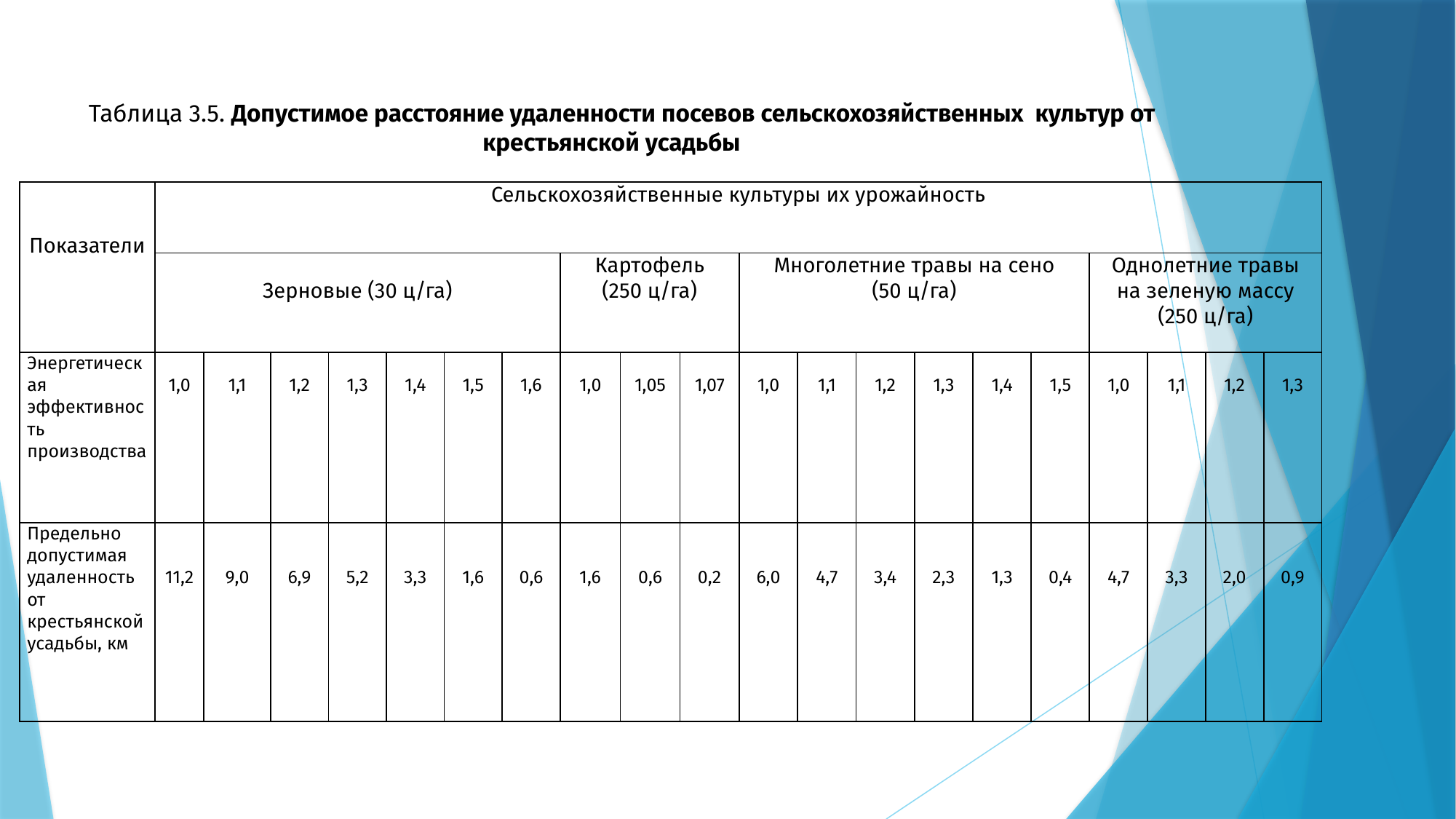

Таблица 3.5. Допустимое расстояние удаленности посевов сельскохозяйственных  культур от крестьянской усадьбы

| Показатели | Сельскохозяйственные культуры их урожайность |  |  |  |  |  |  |  |  |  |  |  |  |  |  |  |  |  |  |  |
| --- | --- | --- | --- | --- | --- | --- | --- | --- | --- | --- | --- | --- | --- | --- | --- | --- | --- | --- | --- | --- |
|  | Зерновые (30 ц/га) |  |  |  |  |  |  | Картофель (250 ц/га) |  |  | Многолетние травы на сено (50 ц/га) |  |  |  |  |  | Однолетние травы на зеленую массу (250 ц/га) |  |  |  |
| Энергетическая эффективность производства | 1,0 | 1,1 | 1,2 | 1,3 | 1,4 | 1,5 | 1,6 | 1,0 | 1,05 | 1,07 | 1,0 | 1,1 | 1,2 | 1,3 | 1,4 | 1,5 | 1,0 | 1,1 | 1,2 | 1,3 |
| Предельно допустимая удаленность от крестьянской усадьбы, км | 11,2 | 9,0 | 6,9 | 5,2 | 3,3 | 1,6 | 0,6 | 1,6 | 0,6 | 0,2 | 6,0 | 4,7 | 3,4 | 2,3 | 1,3 | 0,4 | 4,7 | 3,3 | 2,0 | 0,9 |